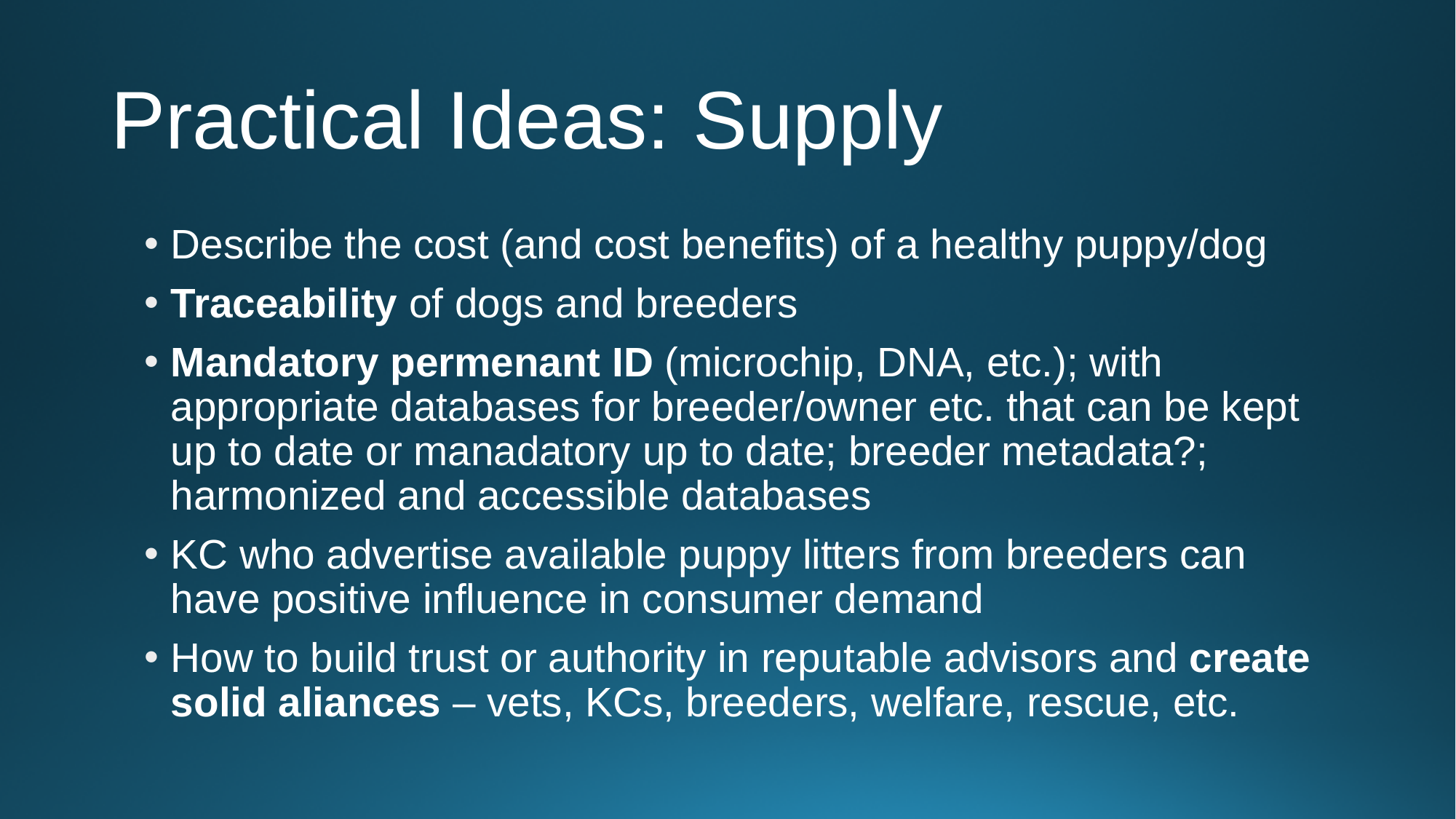

# Practical Ideas: Supply
Describe the cost (and cost benefits) of a healthy puppy/dog
Traceability of dogs and breeders
Mandatory permenant ID (microchip, DNA, etc.); with appropriate databases for breeder/owner etc. that can be kept up to date or manadatory up to date; breeder metadata?; harmonized and accessible databases
KC who advertise available puppy litters from breeders can have positive influence in consumer demand
How to build trust or authority in reputable advisors and create solid aliances – vets, KCs, breeders, welfare, rescue, etc.